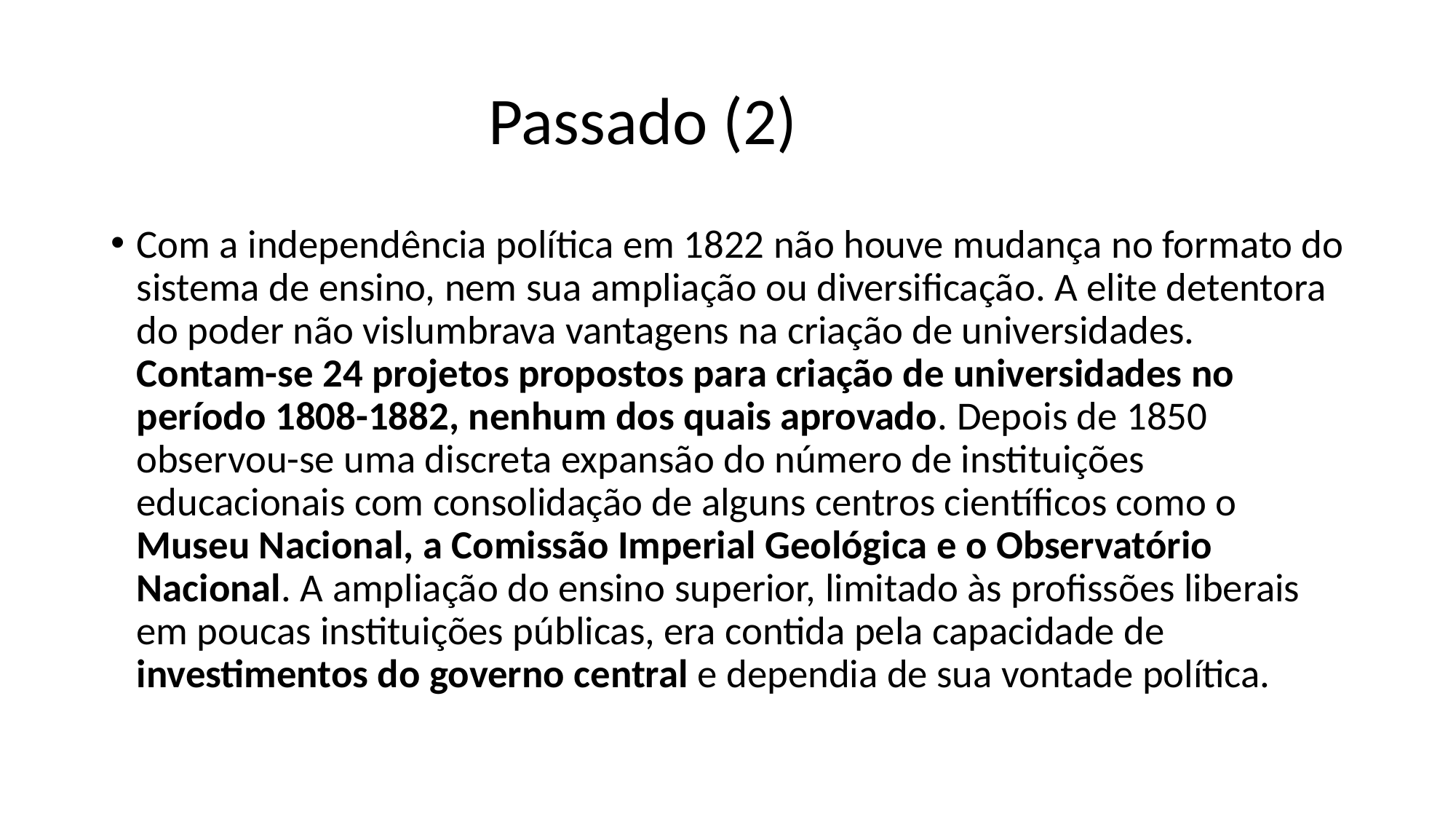

# Passado (2)
Com a independência política em 1822 não houve mudança no formato do sistema de ensino, nem sua ampliação ou diversificação. A elite detentora do poder não vislumbrava vantagens na criação de universidades. Contam-se 24 projetos propostos para criação de universidades no período 1808-1882, nenhum dos quais aprovado. Depois de 1850 observou-se uma discreta expansão do número de instituições educacionais com consolidação de alguns centros científicos como o Museu Nacional, a Comissão Imperial Geológica e o Observatório Nacional. A ampliação do ensino superior, limitado às profissões liberais em poucas instituições públicas, era contida pela capacidade de investimentos do governo central e dependia de sua vontade política.